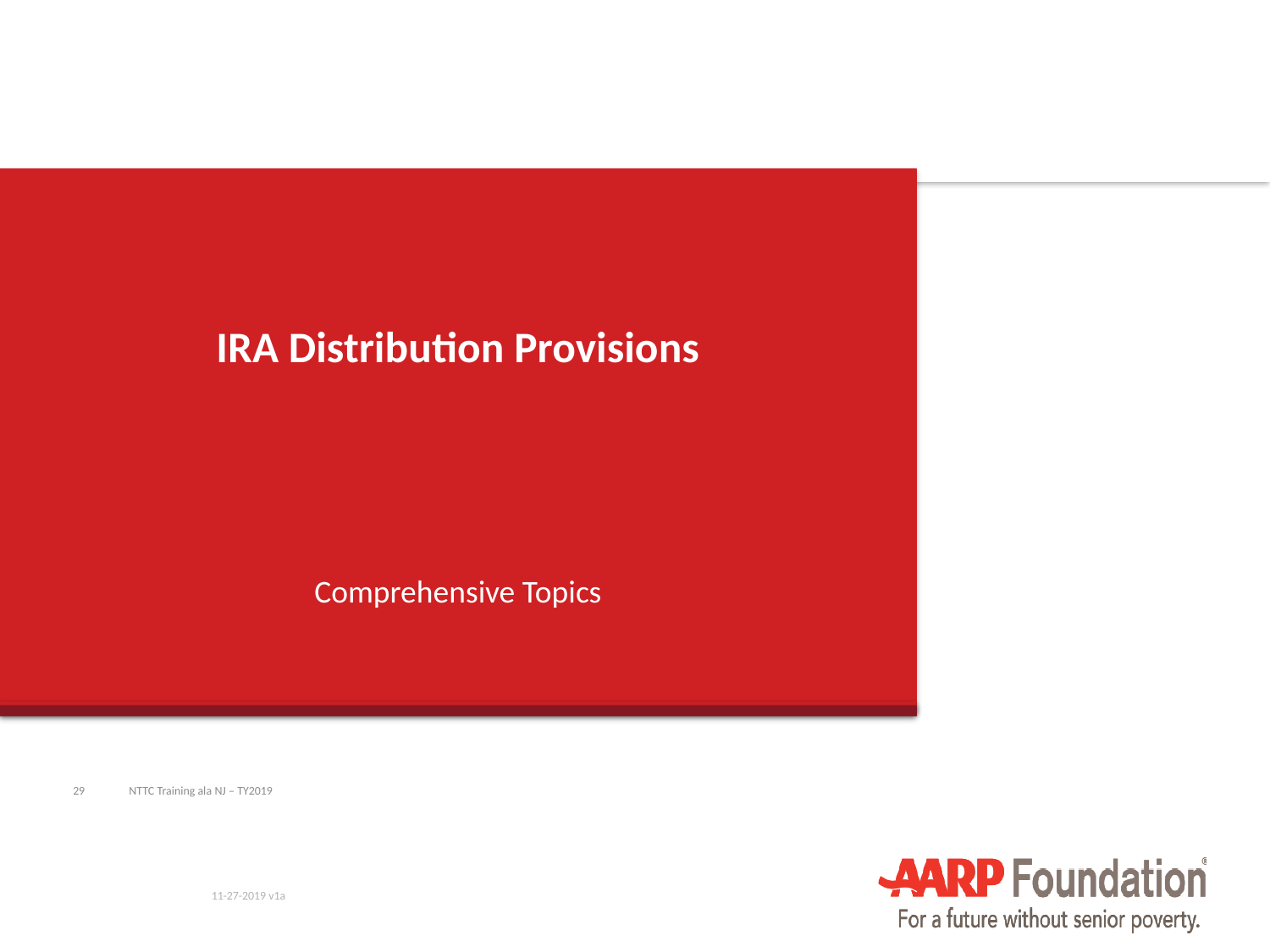

# IRA Distribution Provisions
Comprehensive Topics
NTTC Training ala NJ – TY2019
29
11-27-2019 v1a